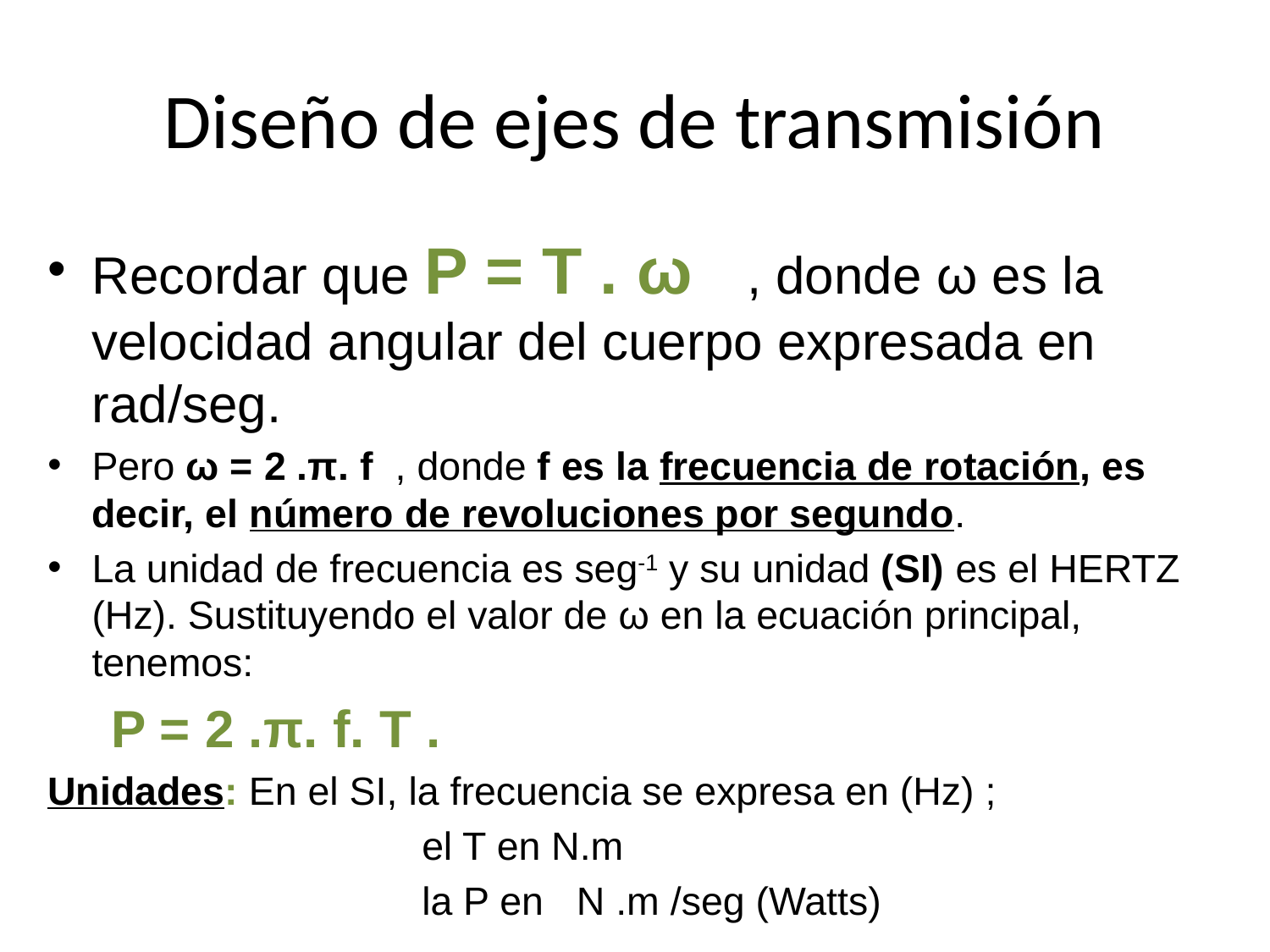

# Diseño de ejes de transmisión
Recordar que P = T . ω   , donde ω es la velocidad angular del cuerpo expresada en rad/seg.
Pero ω = 2 .π. f  , donde f es la frecuencia de rotación, es decir, el número de revoluciones por segundo.
La unidad de frecuencia es seg-1 y su unidad (SI) es el HERTZ (Hz). Sustituyendo el valor de ω en la ecuación principal, tenemos:
     P = 2 .π. f. T .
Unidades: En el SI, la frecuencia se expresa en (Hz) ;
                                  el T en N.m
                                  la P en   N .m /seg (Watts)